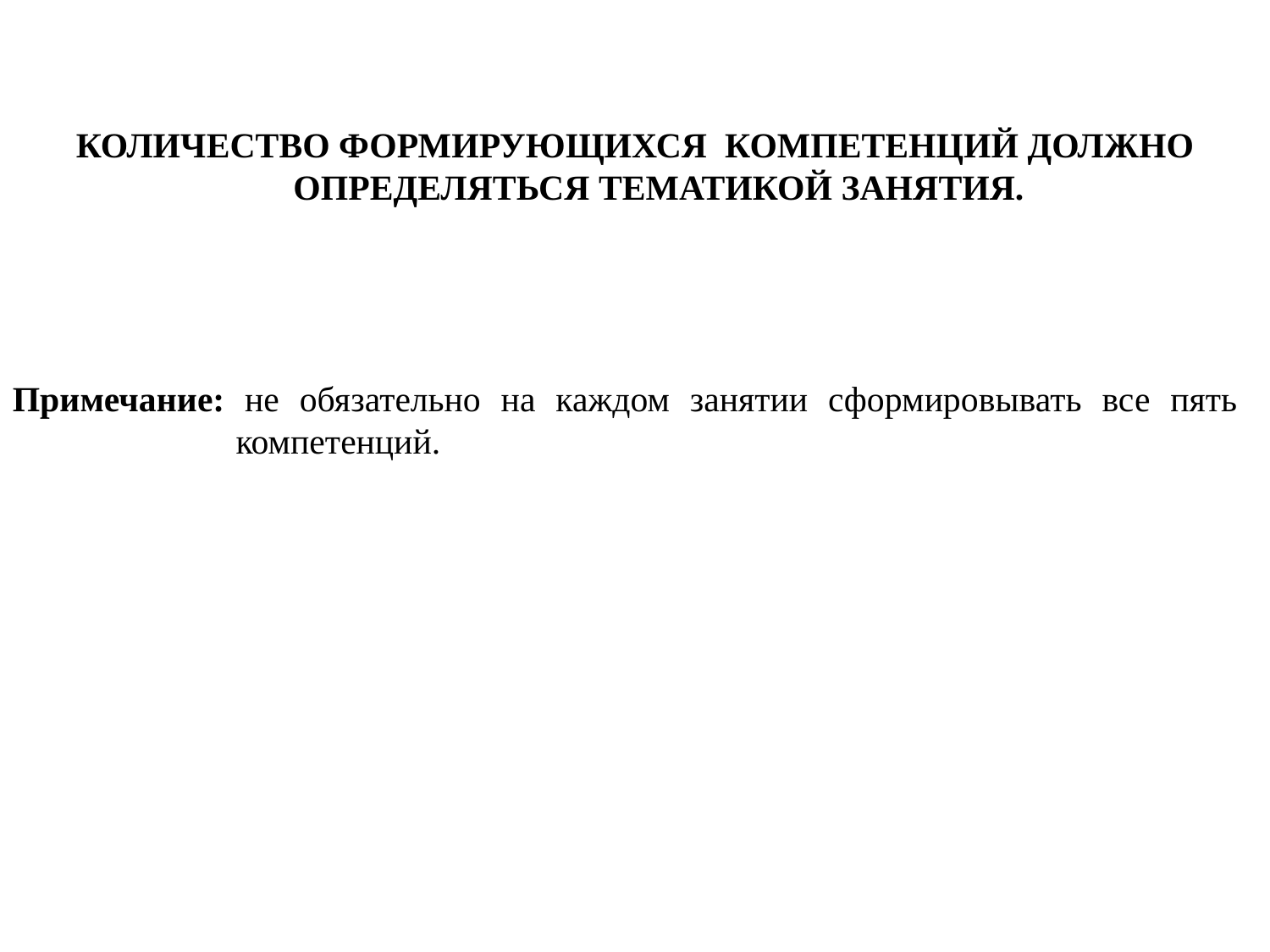

КОЛИЧЕСТВО ФОРМИРУЮЩИХСЯ  КОМПЕТЕНЦИЙ ДОЛЖНО ОПРЕДЕЛЯТЬСЯ ТЕМАТИКОЙ ЗАНЯТИЯ.

Примечание: не обязательно на каждом занятии сформировывать все пять  компетенций.